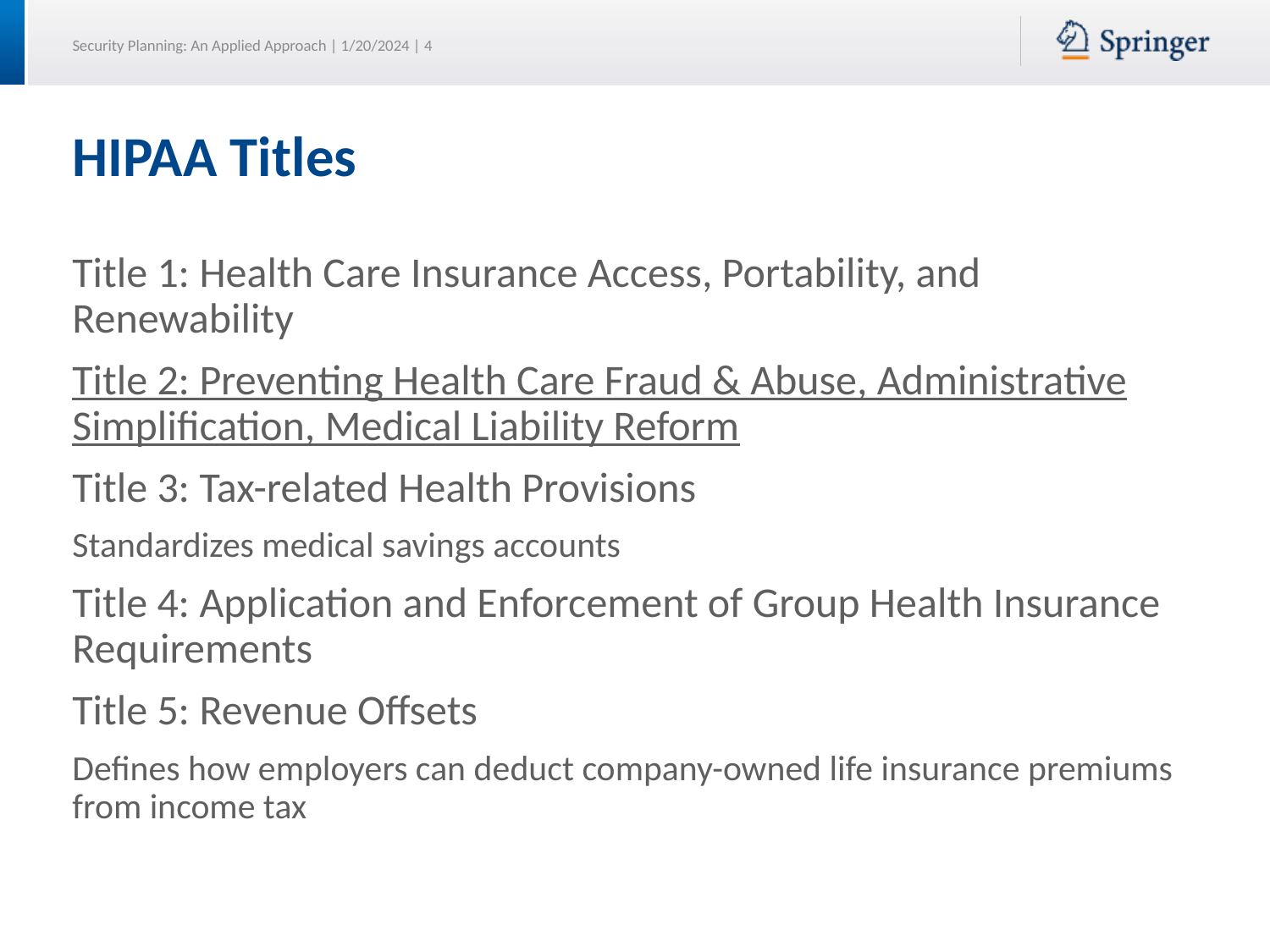

# HIPAA Titles
Title 1: Health Care Insurance Access, Portability, and Renewability
Title 2: Preventing Health Care Fraud & Abuse, Administrative Simplification, Medical Liability Reform
Title 3: Tax-related Health Provisions
Standardizes medical savings accounts
Title 4: Application and Enforcement of Group Health Insurance Requirements
Title 5: Revenue Offsets
Defines how employers can deduct company-owned life insurance premiums from income tax